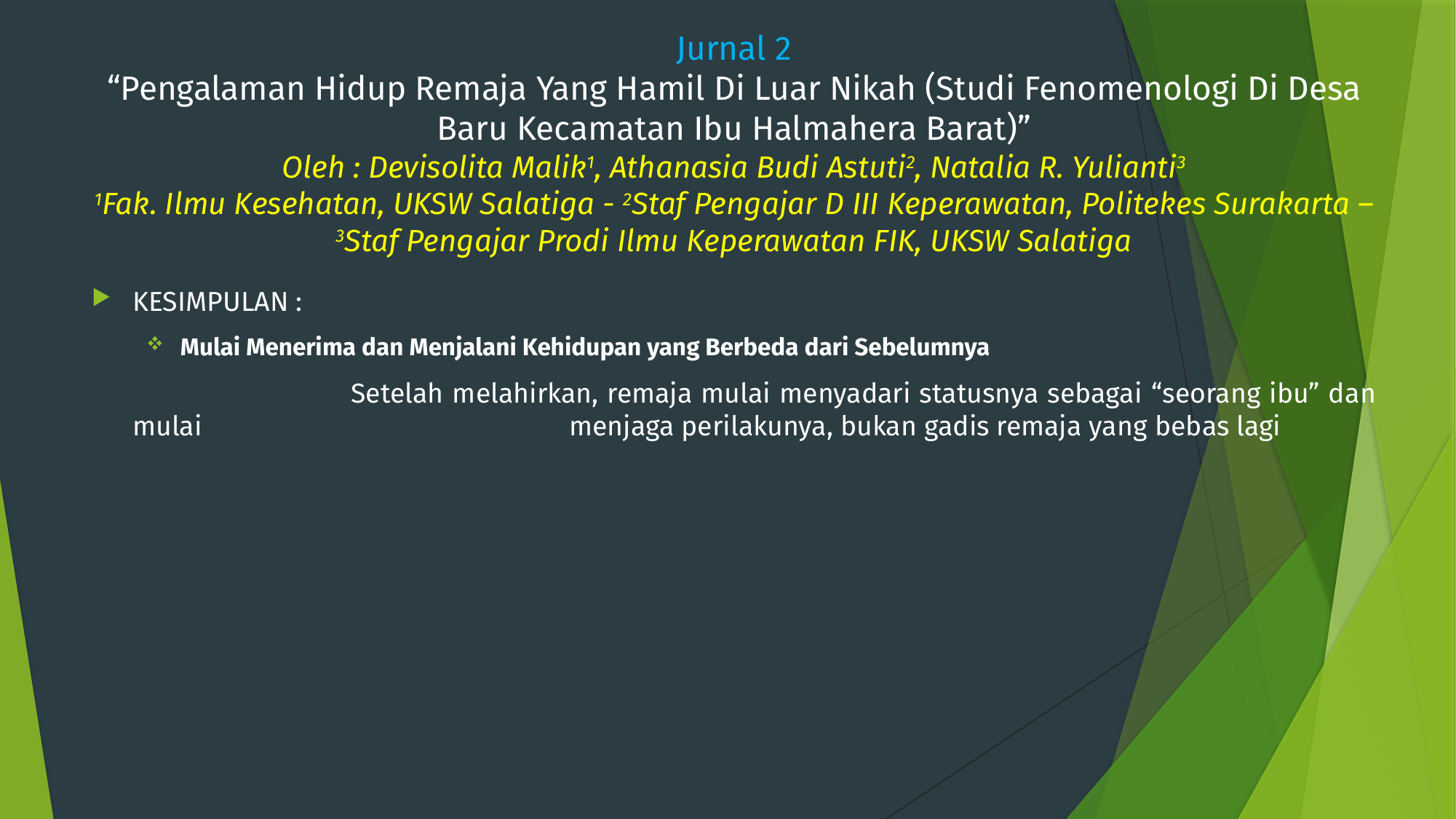

# Jurnal 2 “Pengalaman Hidup Remaja Yang Hamil Di Luar Nikah (Studi Fenomenologi Di Desa Baru Kecamatan Ibu Halmahera Barat)” Oleh : Devisolita Malik1, Athanasia Budi Astuti2, Natalia R. Yulianti3 1Fak. Ilmu Kesehatan, UKSW Salatiga - 2Staf Pengajar D III Keperawatan, Politekes Surakarta – 3Staf Pengajar Prodi Ilmu Keperawatan FIK, UKSW Salatiga
KESIMPULAN :
Mulai Menerima dan Menjalani Kehidupan yang Berbeda dari Sebelumnya
			Setelah melahirkan, remaja mulai menyadari statusnya sebagai “seorang ibu” dan mulai 				menjaga perilakunya, bukan gadis remaja yang bebas lagi